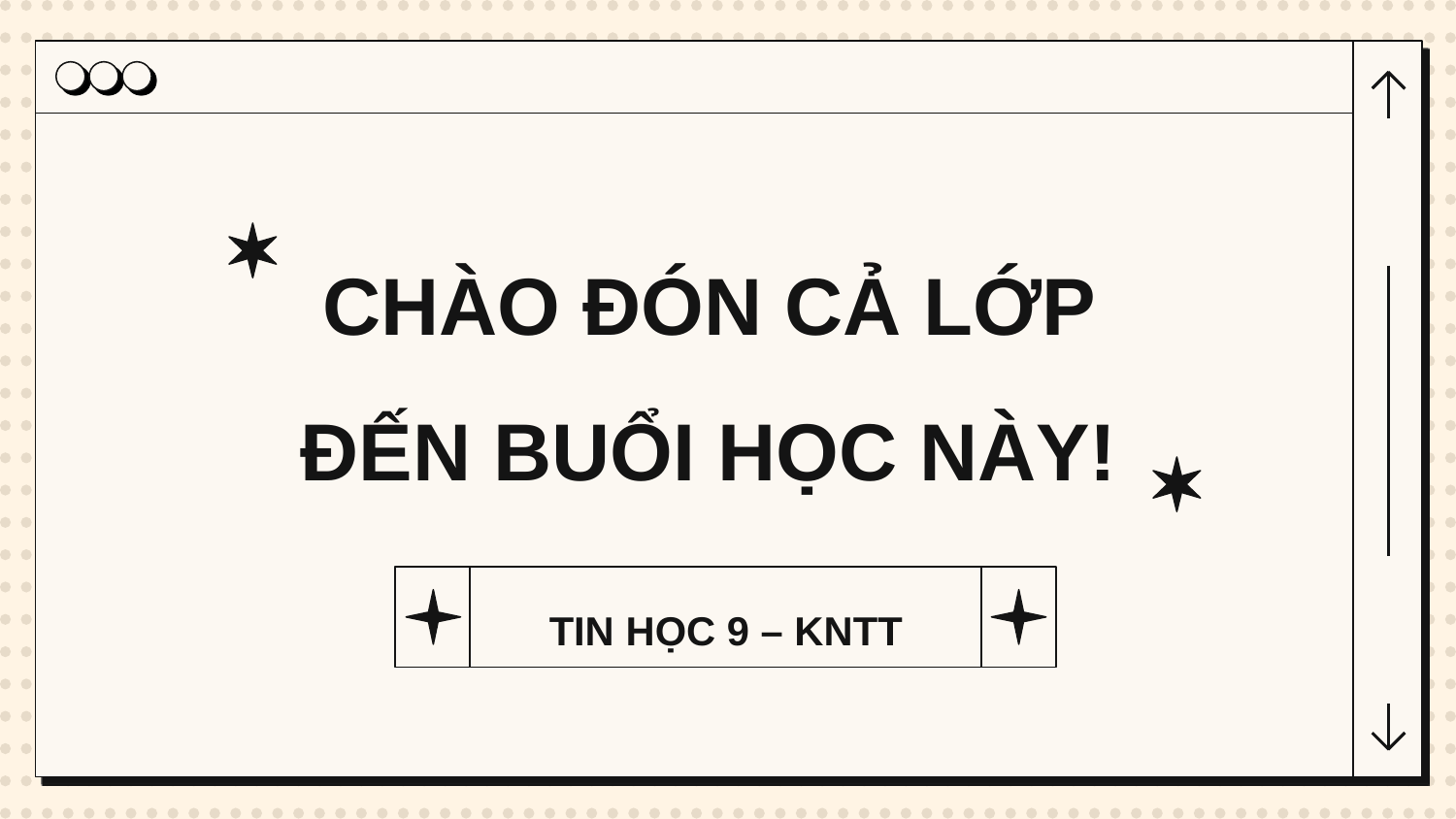

# CHÀO ĐÓN CẢ LỚP ĐẾN BUỔI HỌC NÀY!

TIN HỌC 9 – KNTT